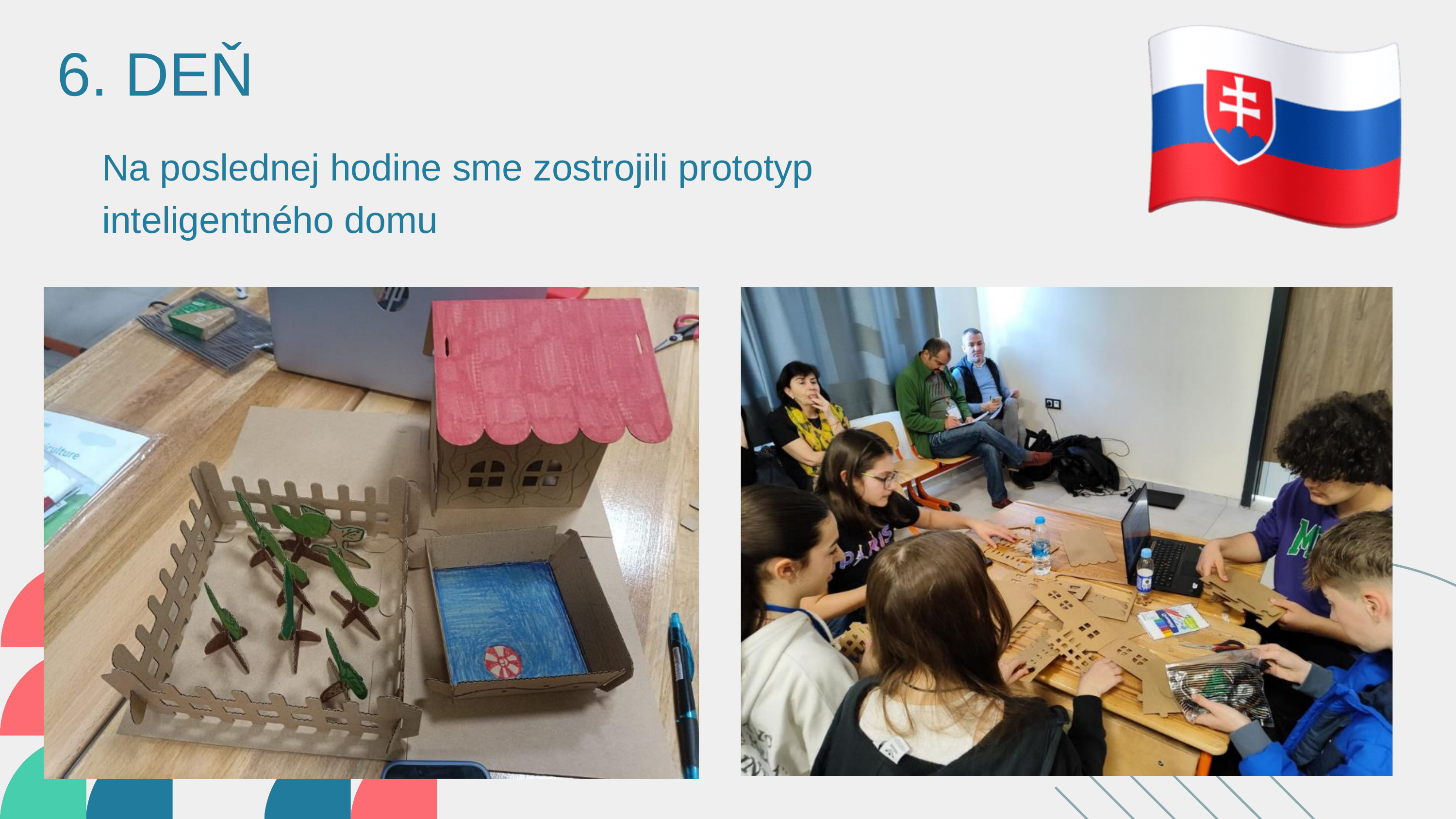

6. DEŇ
Na poslednej hodine sme zostrojili prototyp
inteligentného domu